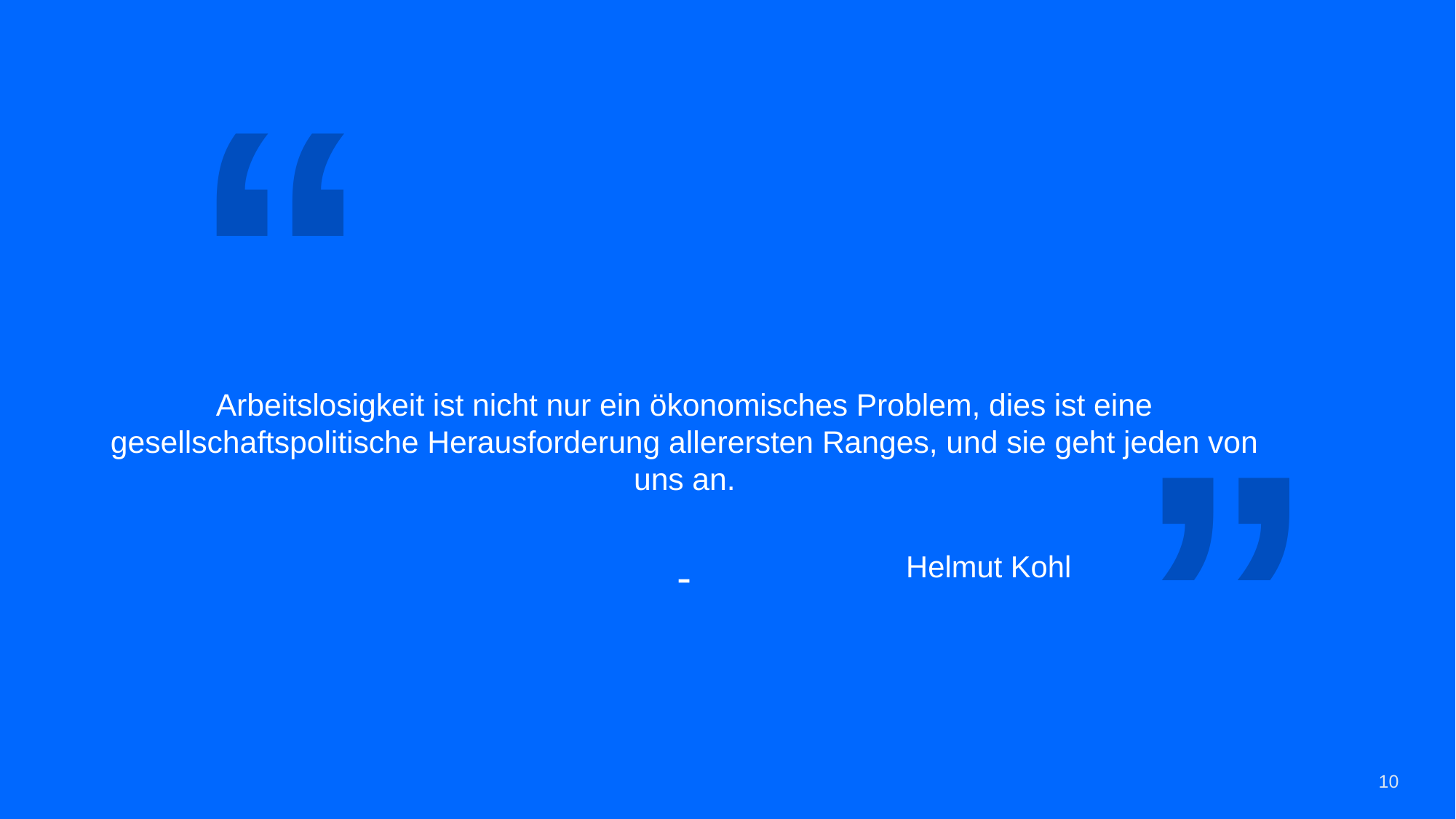

“
# Arbeitslosigkeit ist nicht nur ein ökonomisches Problem, dies ist eine gesellschaftspolitische Herausforderung allerersten Ranges, und sie geht jeden von uns an. -
”
Helmut Kohl
10